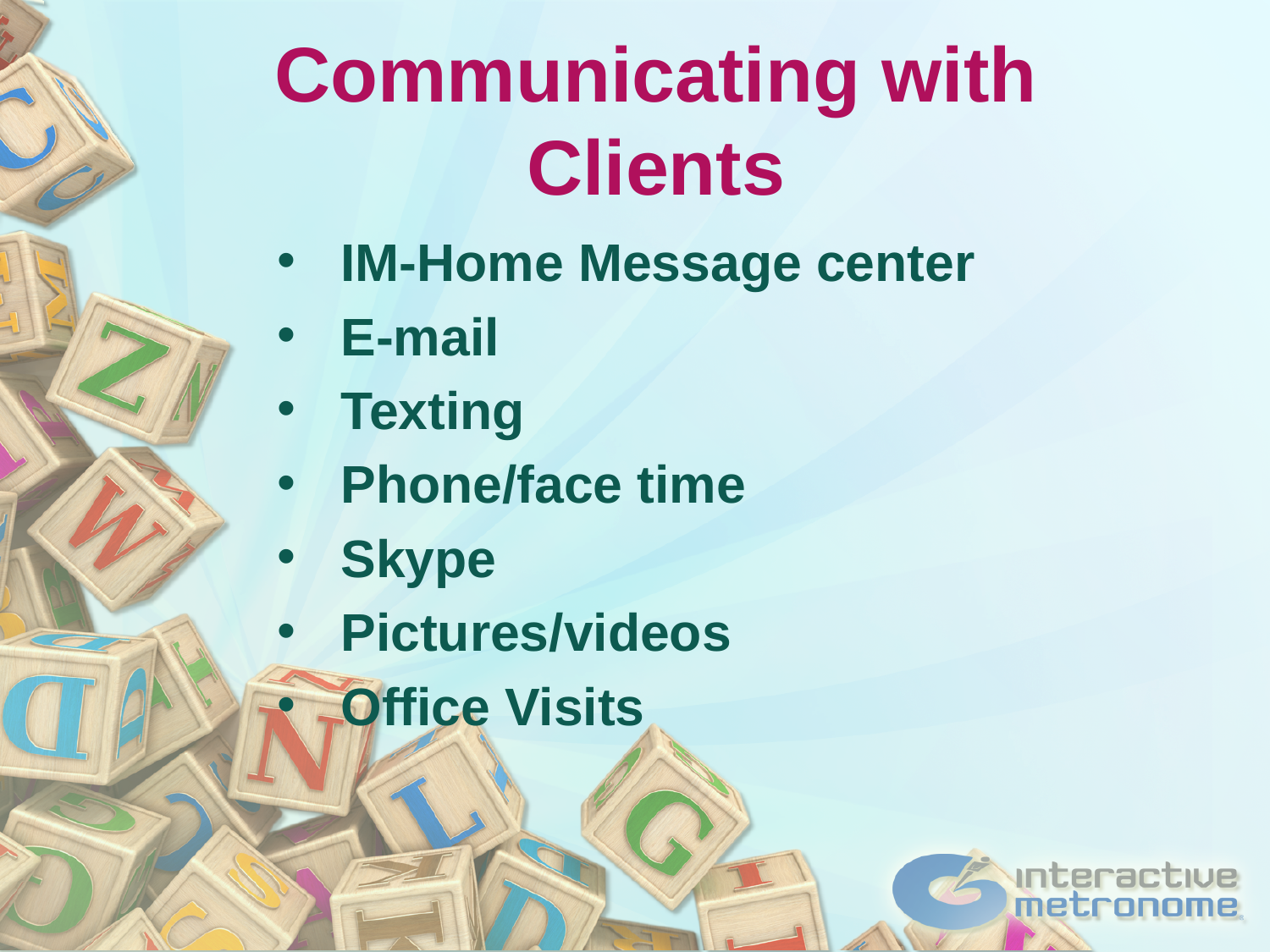

Communicating with Clients
IM-Home Message center
E-mail
Texting
Phone/face time
Skype
Pictures/videos
Office Visits